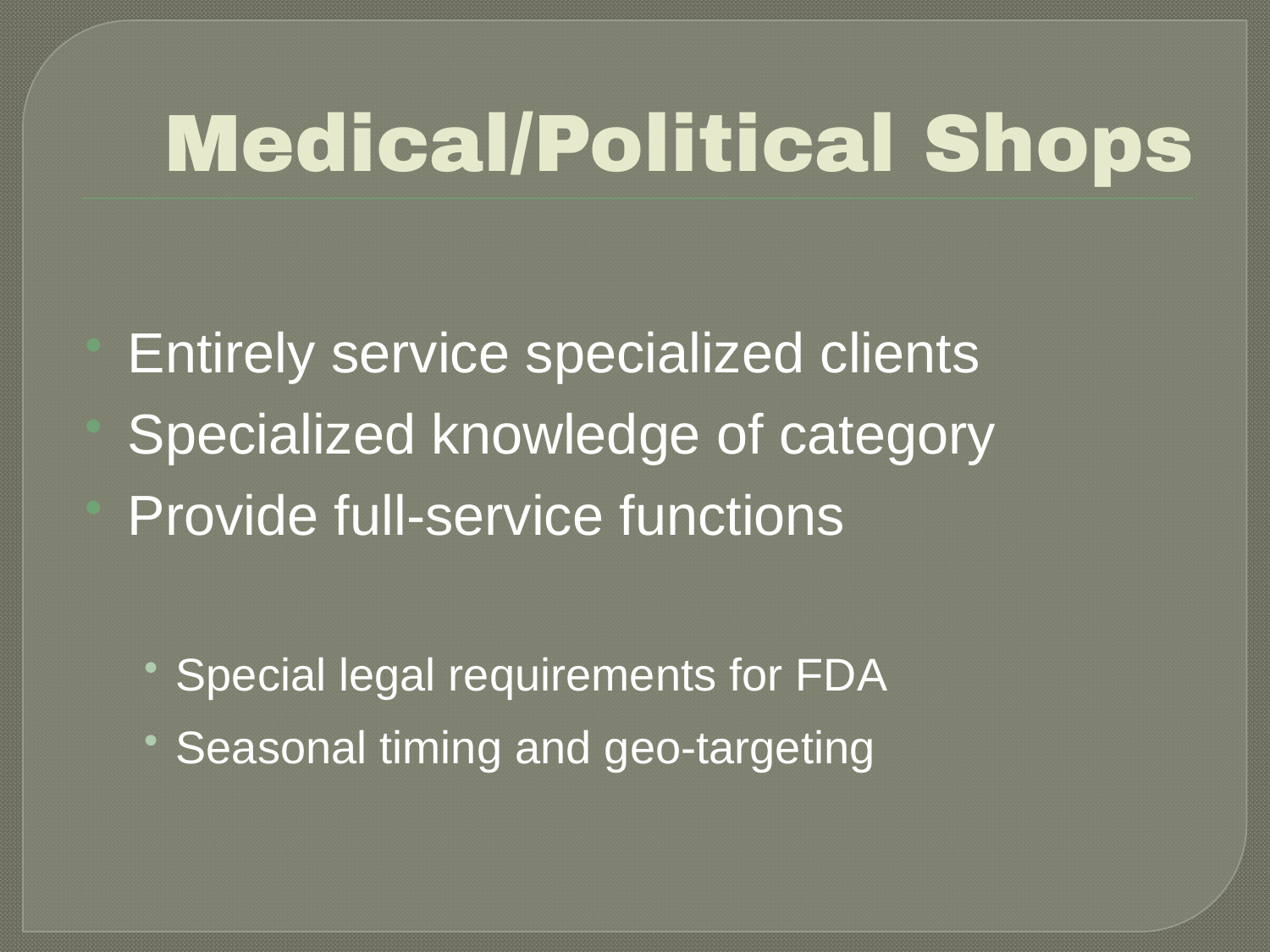

# Medical/Political Shops
Entirely service specialized clients
Specialized knowledge of category
Provide full-service functions

Special legal requirements for FDA
Seasonal timing and geo-targeting